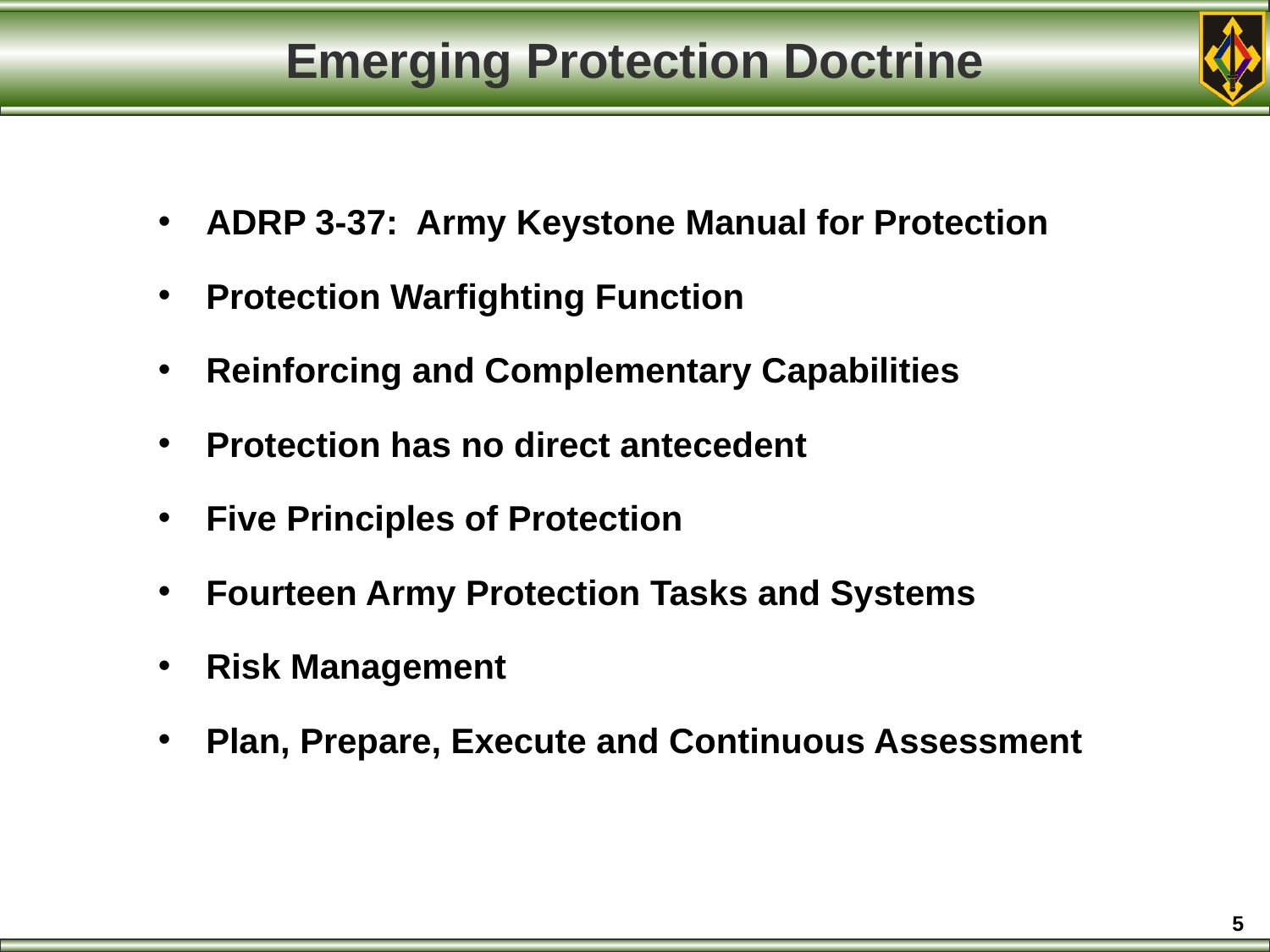

# Emerging Protection Doctrine
ADRP 3-37:  Army Keystone Manual for Protection
Protection Warfighting Function
Reinforcing and Complementary Capabilities
Protection has no direct antecedent
Five Principles of Protection
Fourteen Army Protection Tasks and Systems
Risk Management
Plan, Prepare, Execute and Continuous Assessment